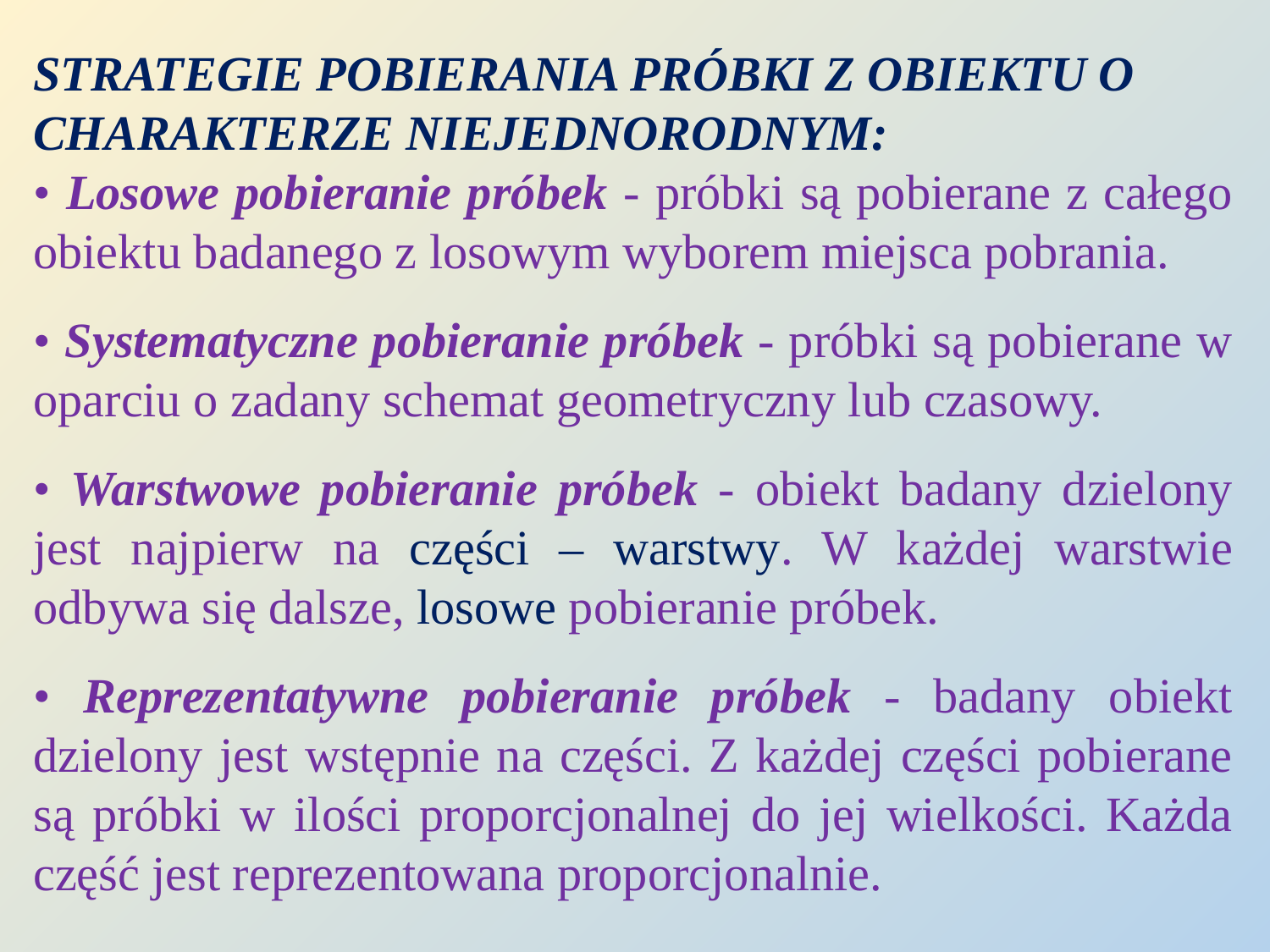

STRATEGIE POBIERANIA PRÓBKI Z OBIEKTU O CHARAKTERZE NIEJEDNORODNYM:
• Losowe pobieranie próbek - próbki są pobierane z całego obiektu badanego z losowym wyborem miejsca pobrania.

• Systematyczne pobieranie próbek - próbki są pobierane w oparciu o zadany schemat geometryczny lub czasowy.

• Warstwowe pobieranie próbek - obiekt badany dzielony jest najpierw na części – warstwy. W każdej warstwie odbywa się dalsze, losowe pobieranie próbek.

• Reprezentatywne pobieranie próbek - badany obiekt dzielony jest wstępnie na części. Z każdej części pobierane są próbki w ilości proporcjonalnej do jej wielkości. Każda część jest reprezentowana proporcjonalnie.